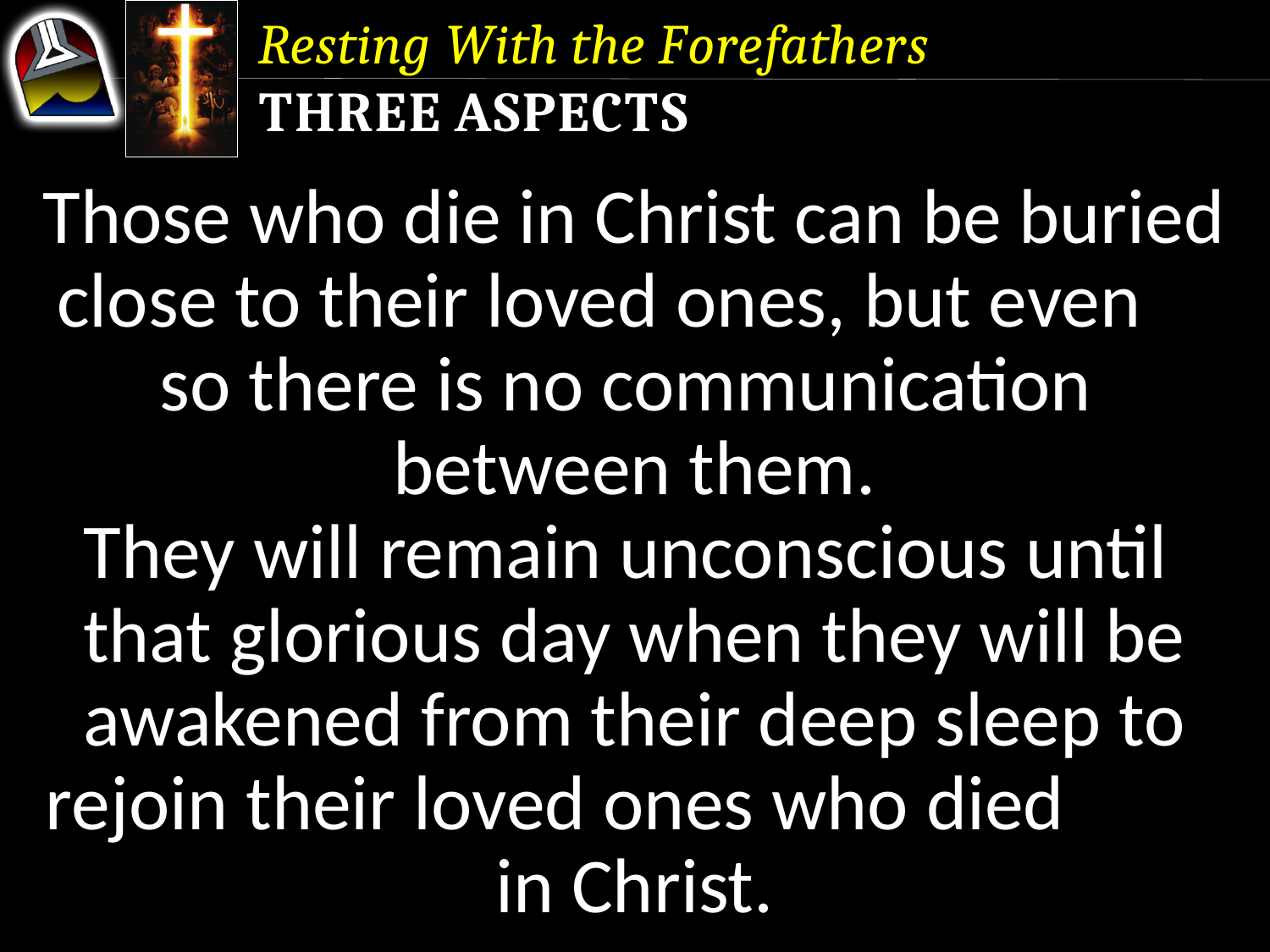

Resting With the Forefathers
Three Aspects
Those who die in Christ can be buried close to their loved ones, but even     so there is no communication  between them.
They will remain unconscious until  that glorious day when they will be awakened from their deep sleep to rejoin their loved ones who died          in Christ.